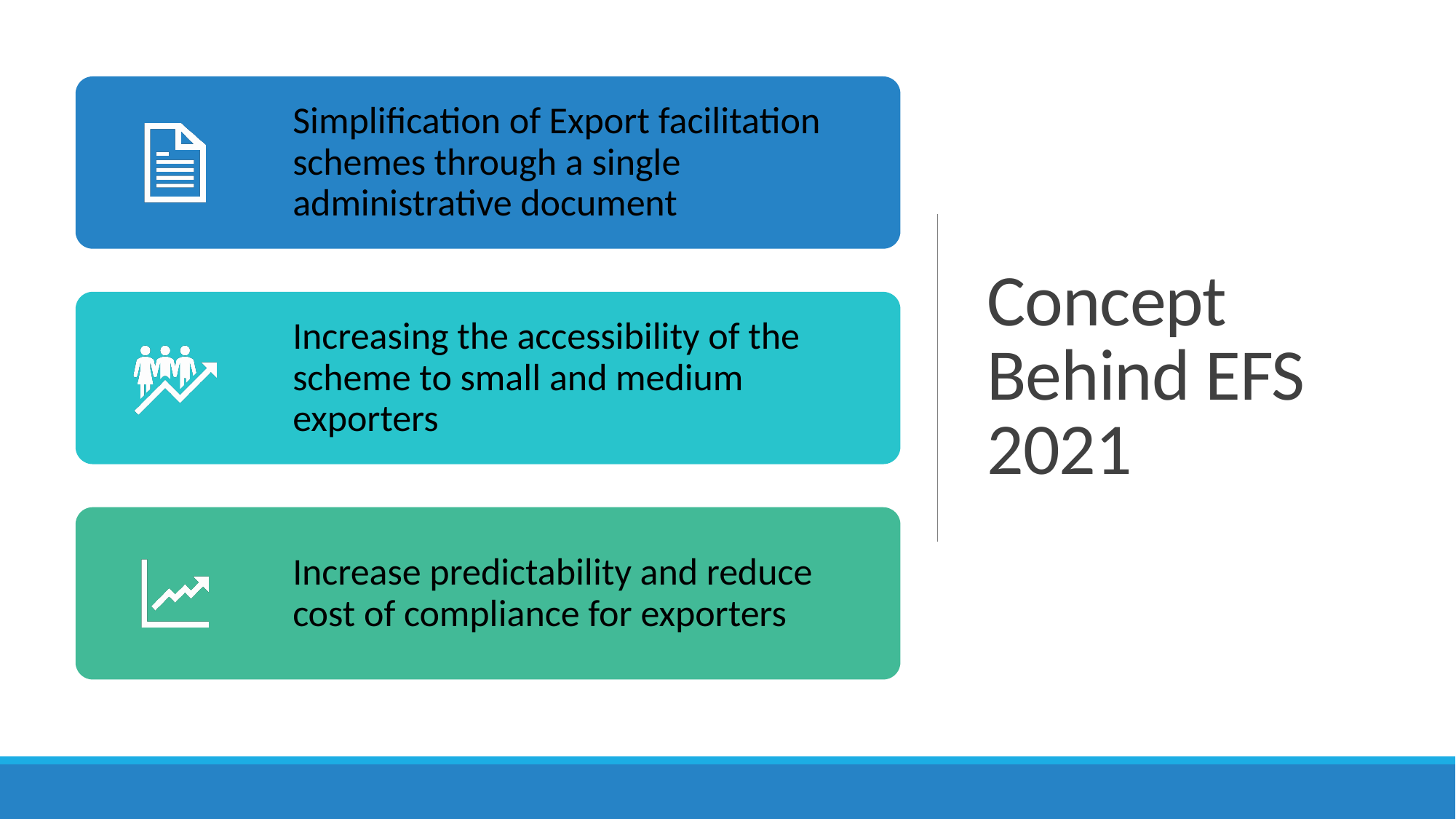

# Concept Behind EFS 2021
Simplification of Export facilitation schemes through a single administrative document
Increasing the accessibility of the scheme to small and medium exporters
Increase predictability and reduce cost of compliance for exporters